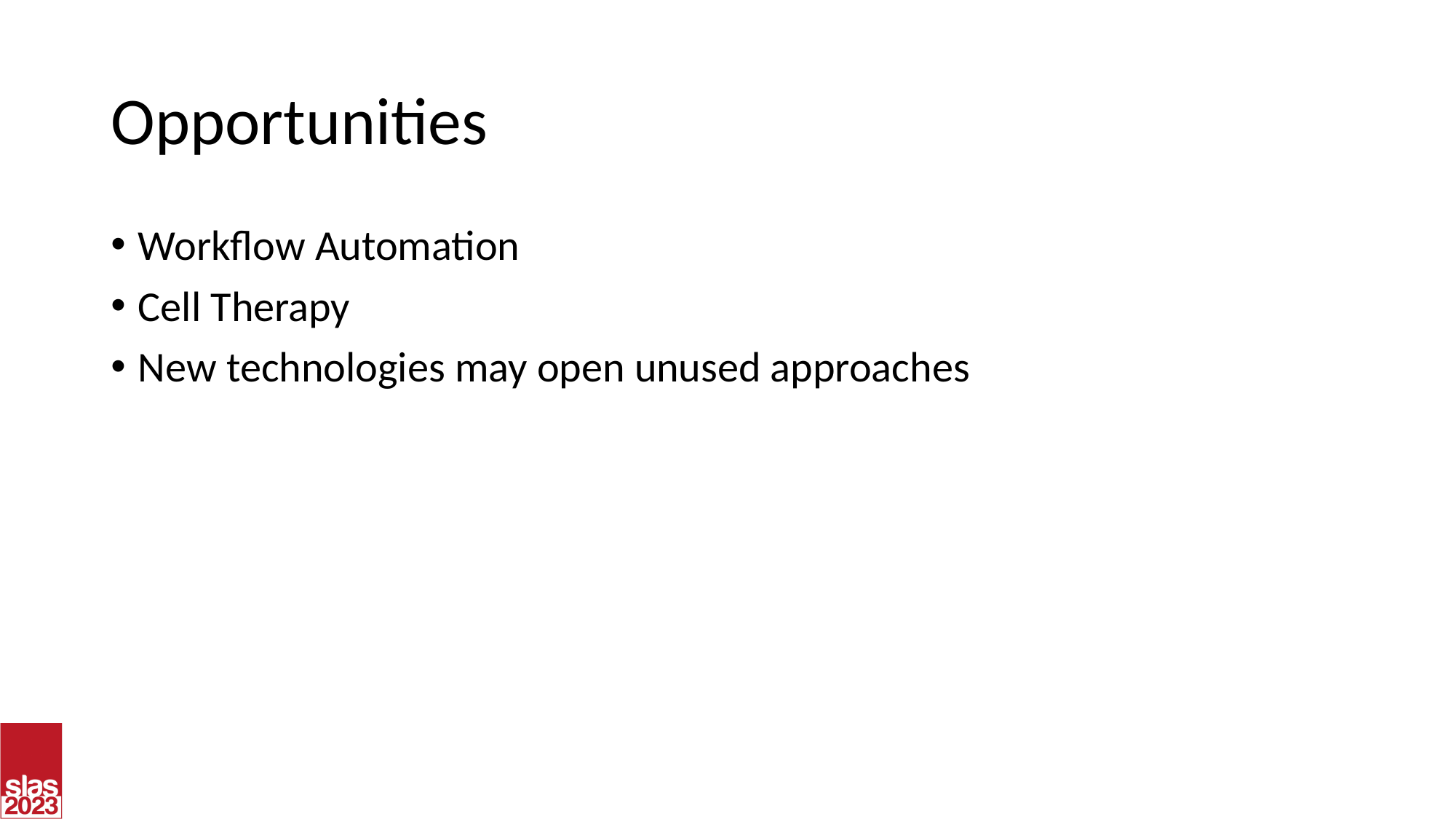

# Opportunities
Workflow Automation
Cell Therapy
New technologies may open unused approaches